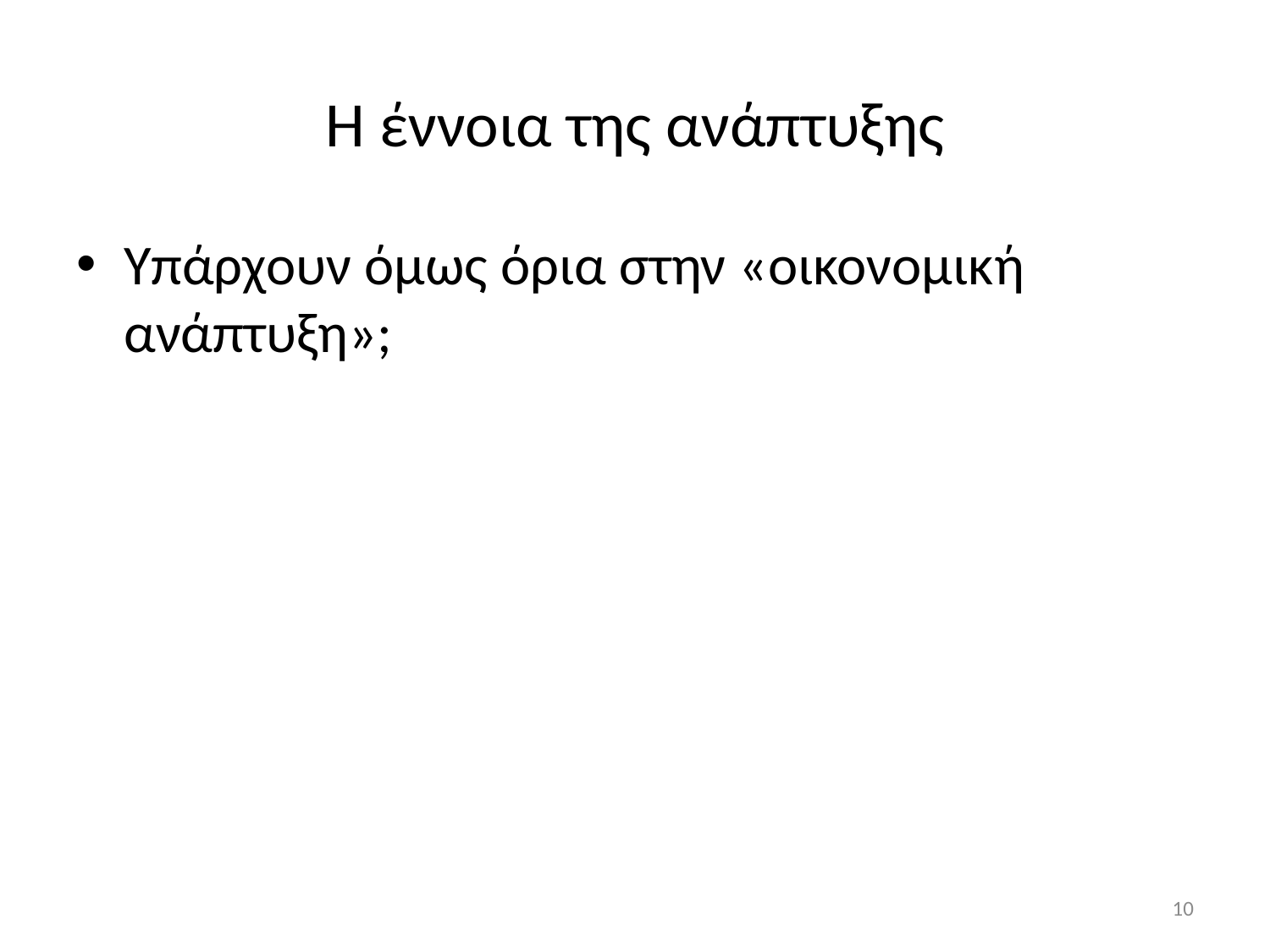

# Η έννοια της ανάπτυξης
Υπάρχουν όμως όρια στην «οικονομική ανάπτυξη»;
10